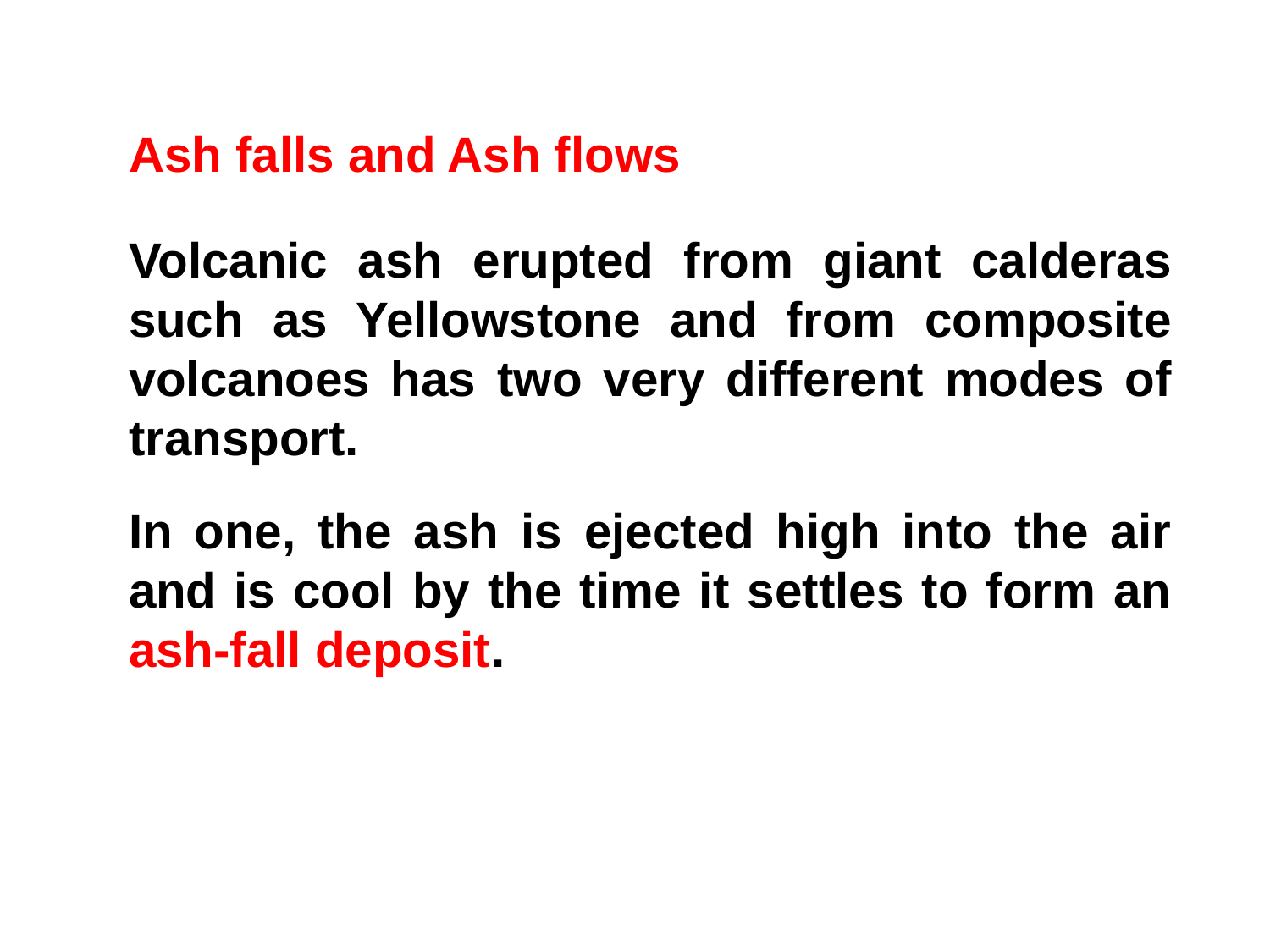

Ash falls and Ash flows
Volcanic ash erupted from giant calderas such as Yellowstone and from composite volcanoes has two very different modes of transport.

In one, the ash is ejected high into the air and is cool by the time it settles to form an ash-fall deposit.